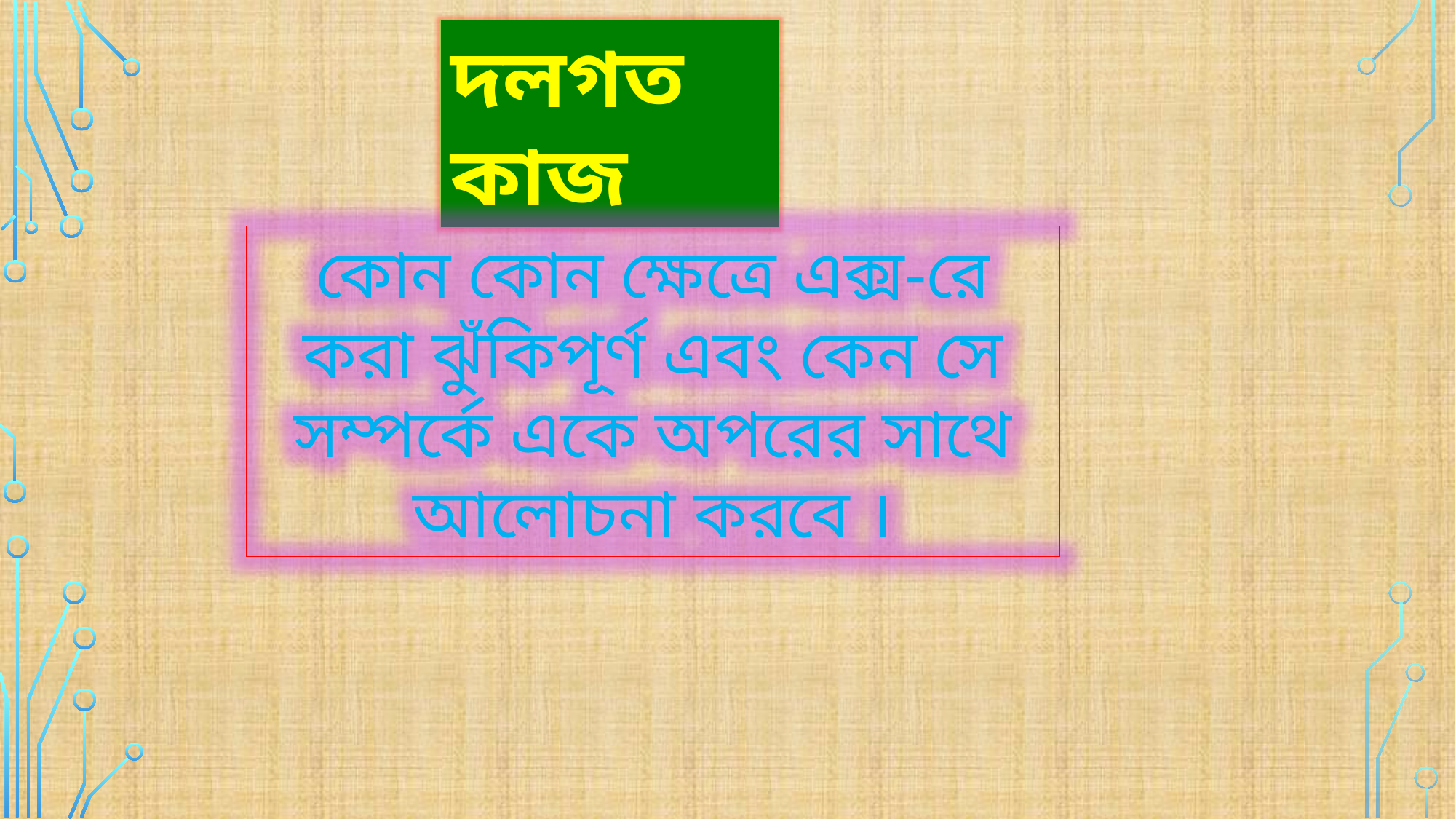

দলগত কাজ
কোন কোন ক্ষেত্রে এক্স-রে করা ঝুঁকিপূর্ণ এবং কেন সে সম্পর্কে একে অপরের সাথে আলোচনা করবে ।